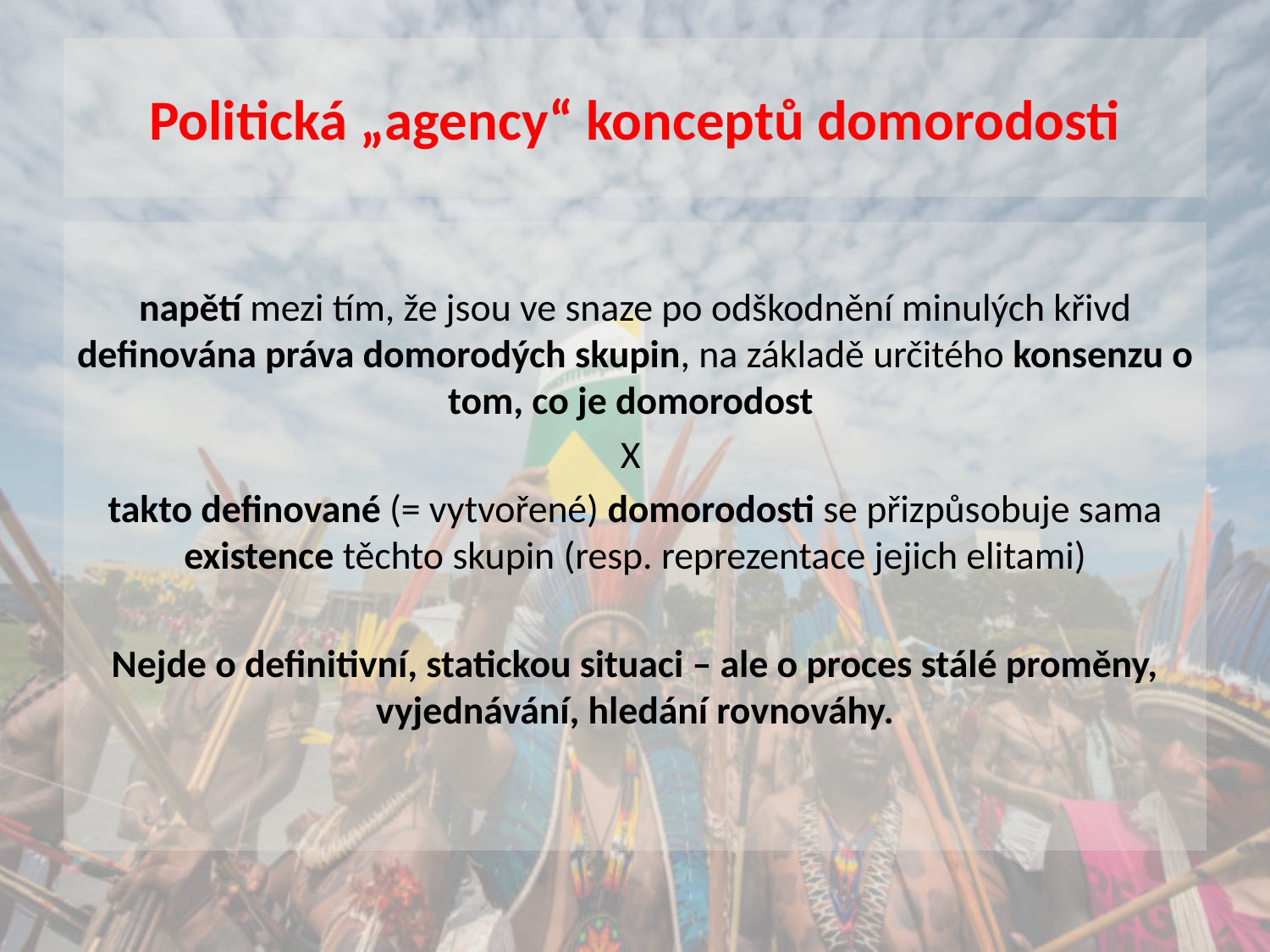

# Politická „agency“ konceptů domorodosti

napětí mezi tím, že jsou ve snaze po odškodnění minulých křivd definována práva domorodých skupin, na základě určitého konsenzu o tom, co je domorodost
X
takto definované (= vytvořené) domorodosti se přizpůsobuje sama existence těchto skupin (resp. reprezentace jejich elitami)

Nejde o definitivní, statickou situaci – ale o proces stálé proměny, vyjednávání, hledání rovnováhy.